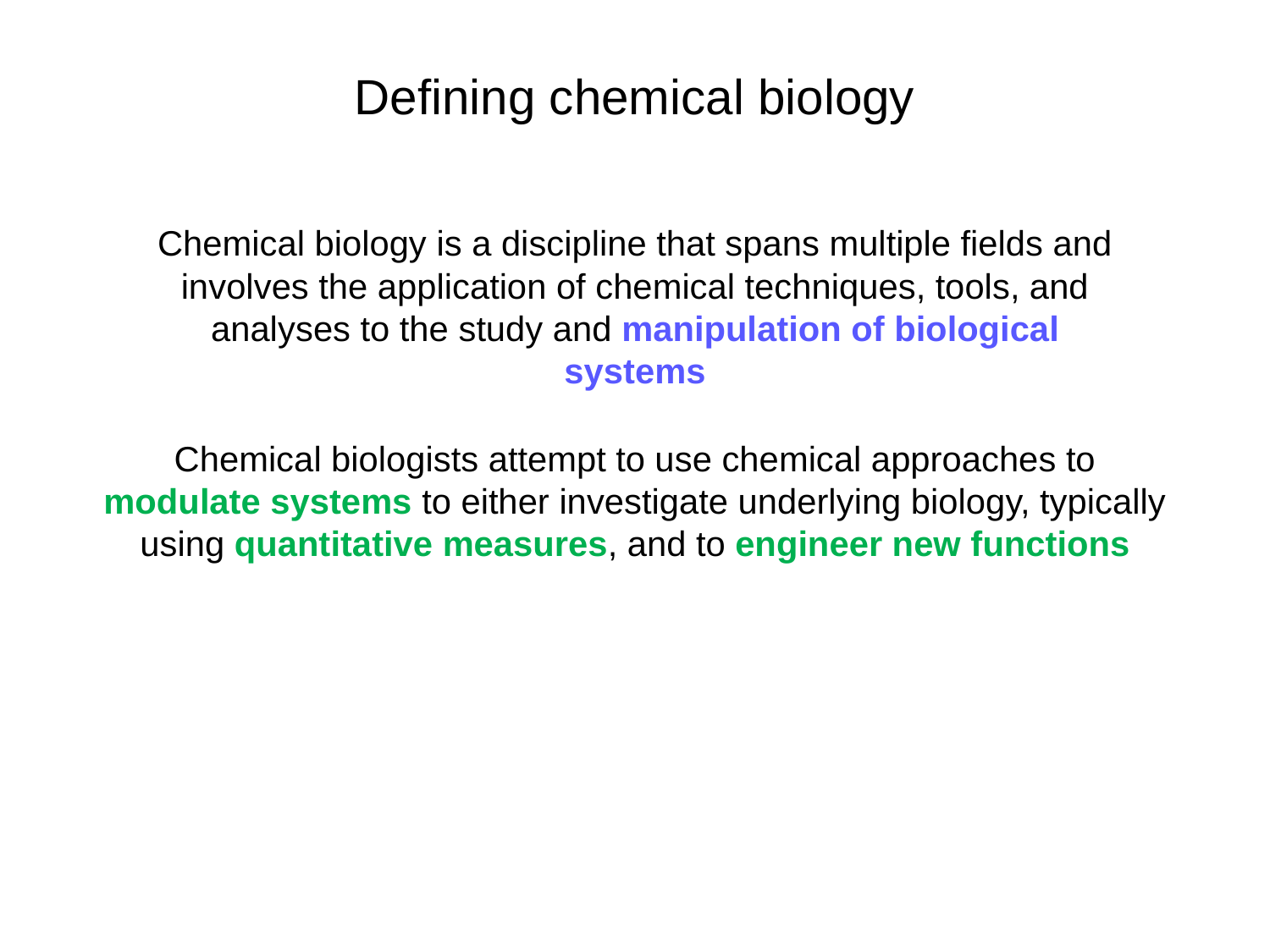

Defining chemical biology
Chemical biology is a discipline that spans multiple fields and involves the application of chemical techniques, tools, and analyses to the study and manipulation of biological systems
Chemical biologists attempt to use chemical approaches to modulate systems to either investigate underlying biology, typically using quantitative measures, and to engineer new functions